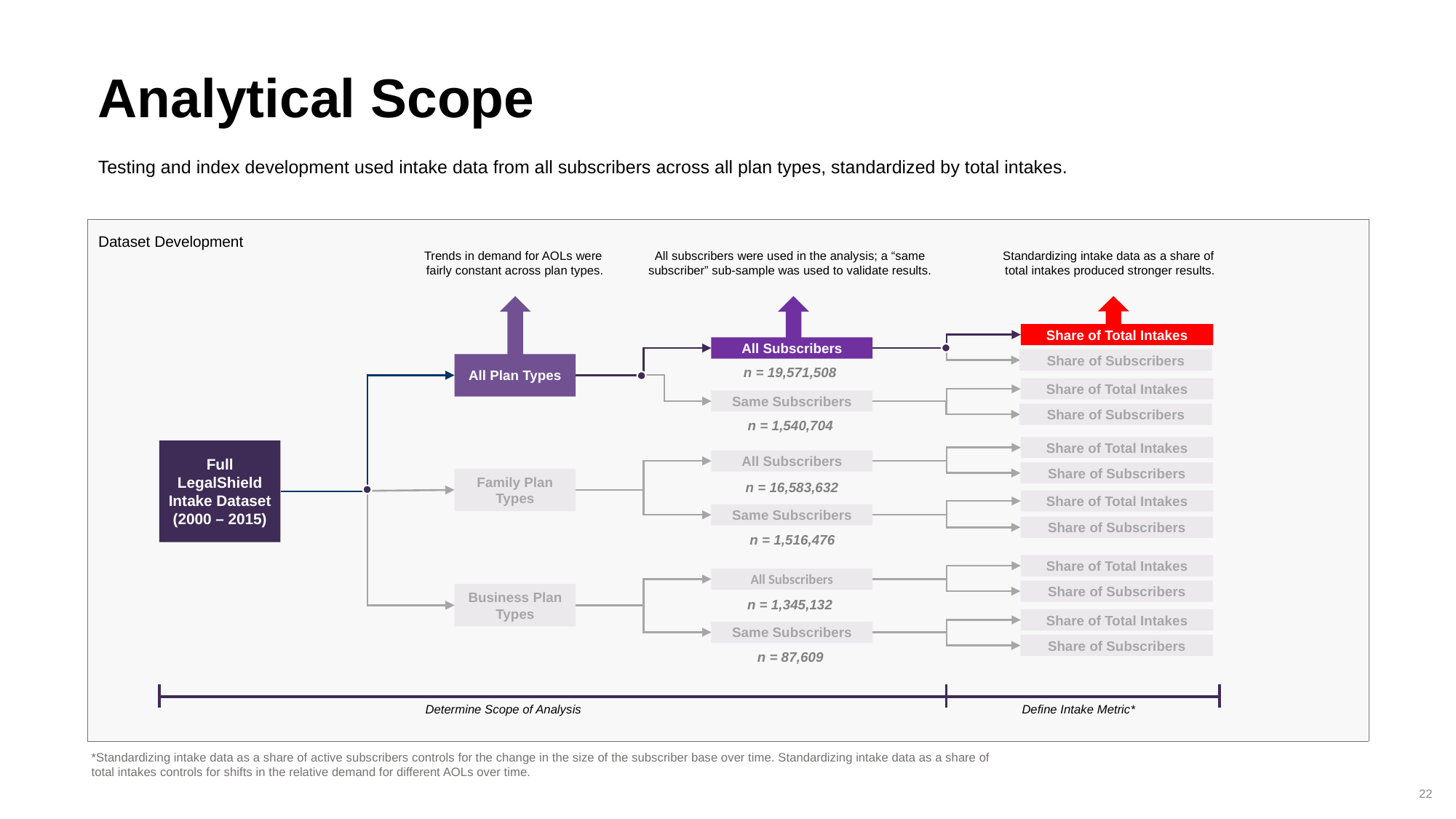

Analytical Scope
Testing and index development used intake data from all subscribers across all plan types, standardized by total intakes.
|  |
| --- |
Dataset Development
Trends in demand for AOLs were
fairly constant across plan types.
All subscribers were used in the analysis; a “same subscriber” sub-sample was used to validate results.
Standardizing intake data as a share of
total intakes produced stronger results.

Share of Total Intakes
All Subscribers

Share of Subscribers
All Plan Types
n = 19,571,508

Share of Total Intakes
Same Subscribers
Share of Subscribers
n = 1,540,704
Share of Total Intakes
Full LegalShield Intake Dataset
(2000 – 2015)
All Subscribers
Share of Subscribers
Family Plan Types
n = 16,583,632

Share of Total Intakes
Same Subscribers
Share of Subscribers
n = 1,516,476
Share of Total Intakes
All Subscribers
Share of Subscribers
Business Plan Types
n = 1,345,132
Share of Total Intakes
Same Subscribers
Share of Subscribers
n = 87,609
Determine Scope of Analysis
Define Intake Metric*
*Standardizing intake data as a share of active subscribers controls for the change in the size of the subscriber base over time. Standardizing intake data as a share of
total intakes controls for shifts in the relative demand for different AOLs over time.
22